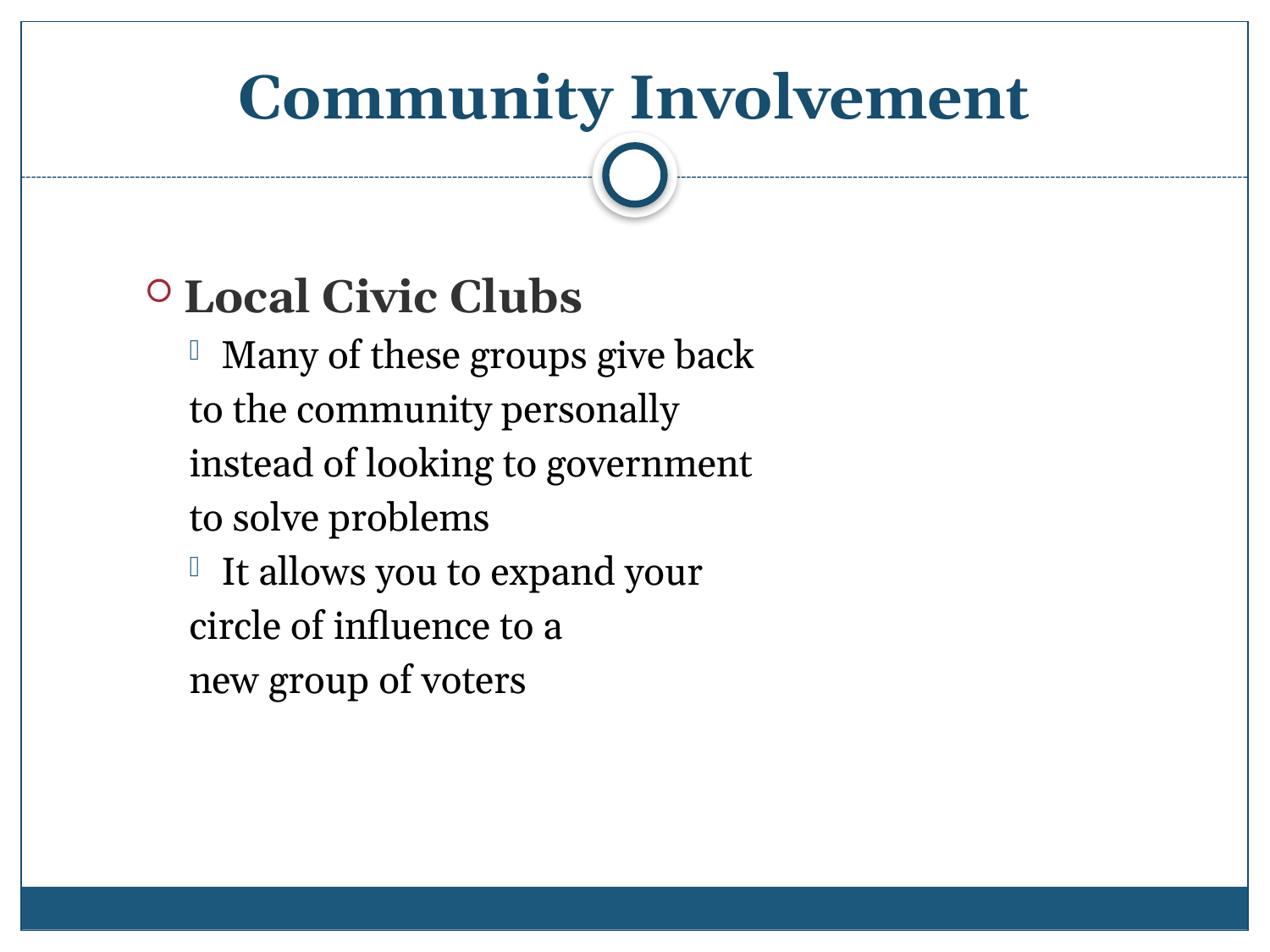

# Community Involvement
Local Civic Clubs
Many of these groups give back
to the community personally
instead of looking to government
to solve problems
It allows you to expand your
circle of influence to a
new group of voters